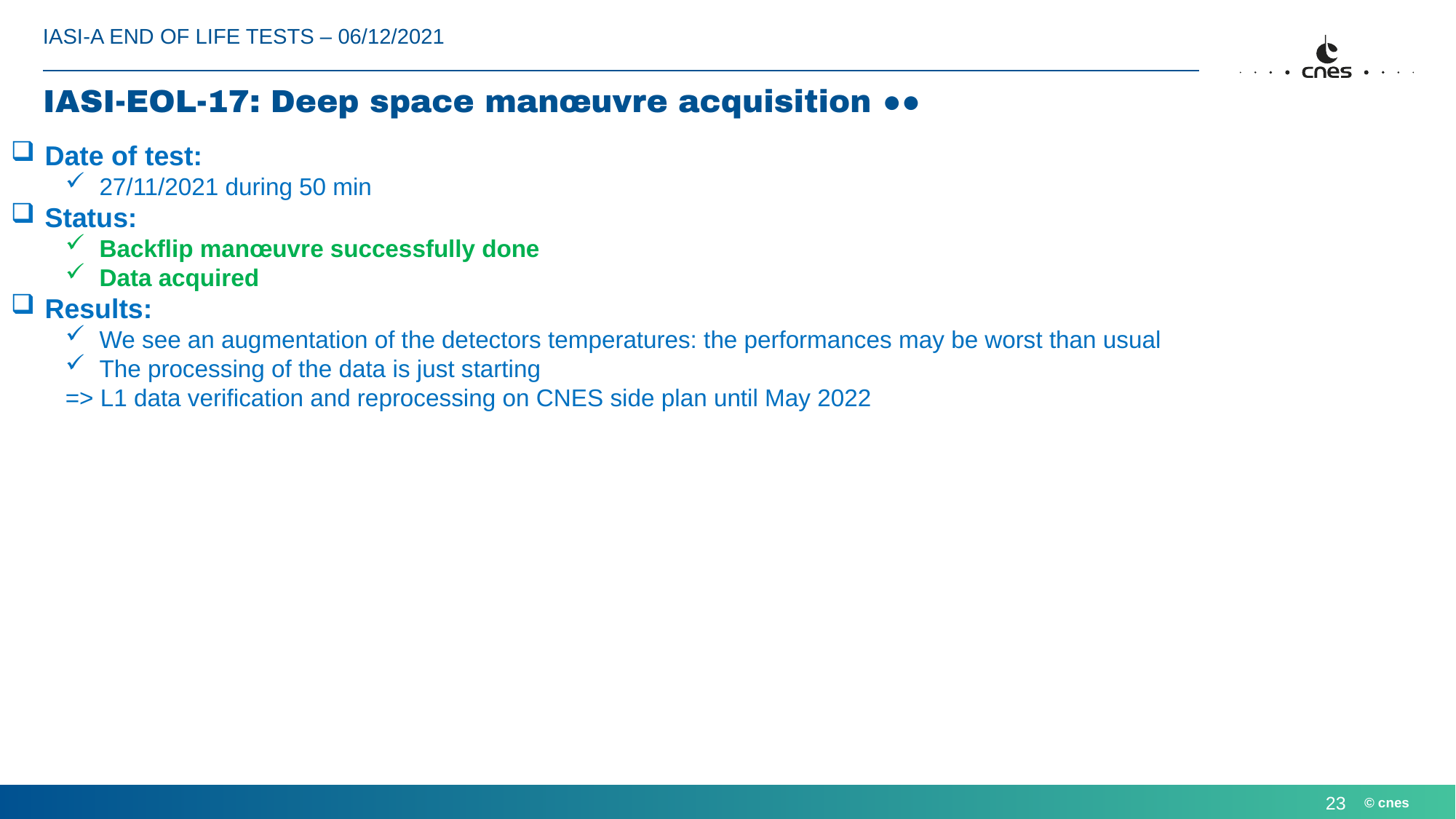

IASI-A End of life tests – 06/12/2021
# IASI-EOL-17: Deep space manœuvre acquisition ●●
Date of test:
27/11/2021 during 50 min
Status:
Backflip manœuvre successfully done
Data acquired
Results:
We see an augmentation of the detectors temperatures: the performances may be worst than usual
The processing of the data is just starting
=> L1 data verification and reprocessing on CNES side plan until May 2022

23